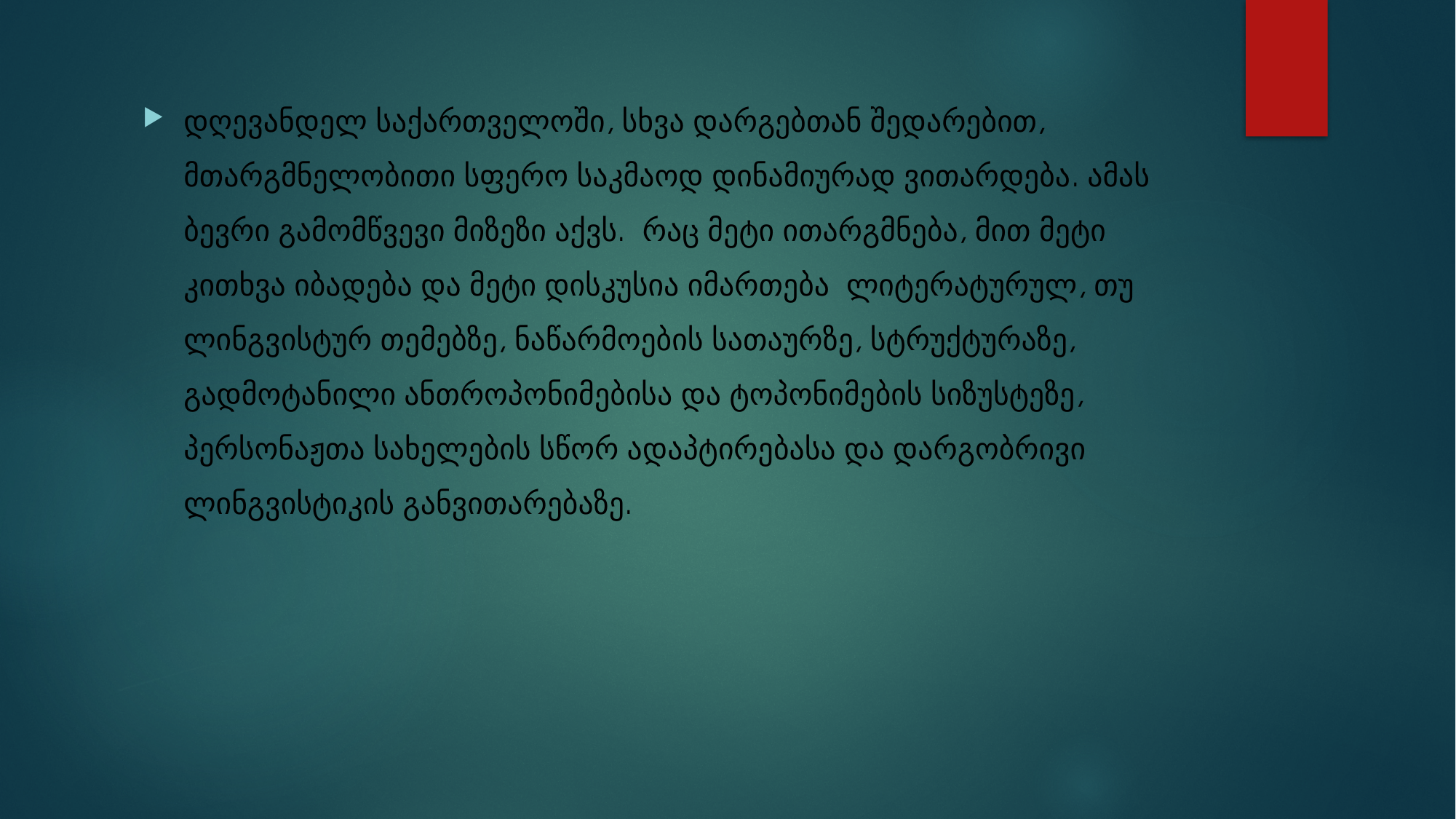

დღევანდელ საქართველოში, სხვა დარგებთან შედარებით, მთარგმნელობითი სფერო საკმაოდ დინამიურად ვითარდება. ამას ბევრი გამომწვევი მიზეზი აქვს.  რაც მეტი ითარგმნება, მით მეტი კითხვა იბადება და მეტი დისკუსია იმართება  ლიტერატურულ, თუ ლინგვისტურ თემებზე, ნაწარმოების სათაურზე, სტრუქტურაზე,  გადმოტანილი ანთროპონიმებისა და ტოპონიმების სიზუსტეზე, პერსონაჟთა სახელების სწორ ადაპტირებასა და დარგობრივი ლინგვისტიკის განვითარებაზე.